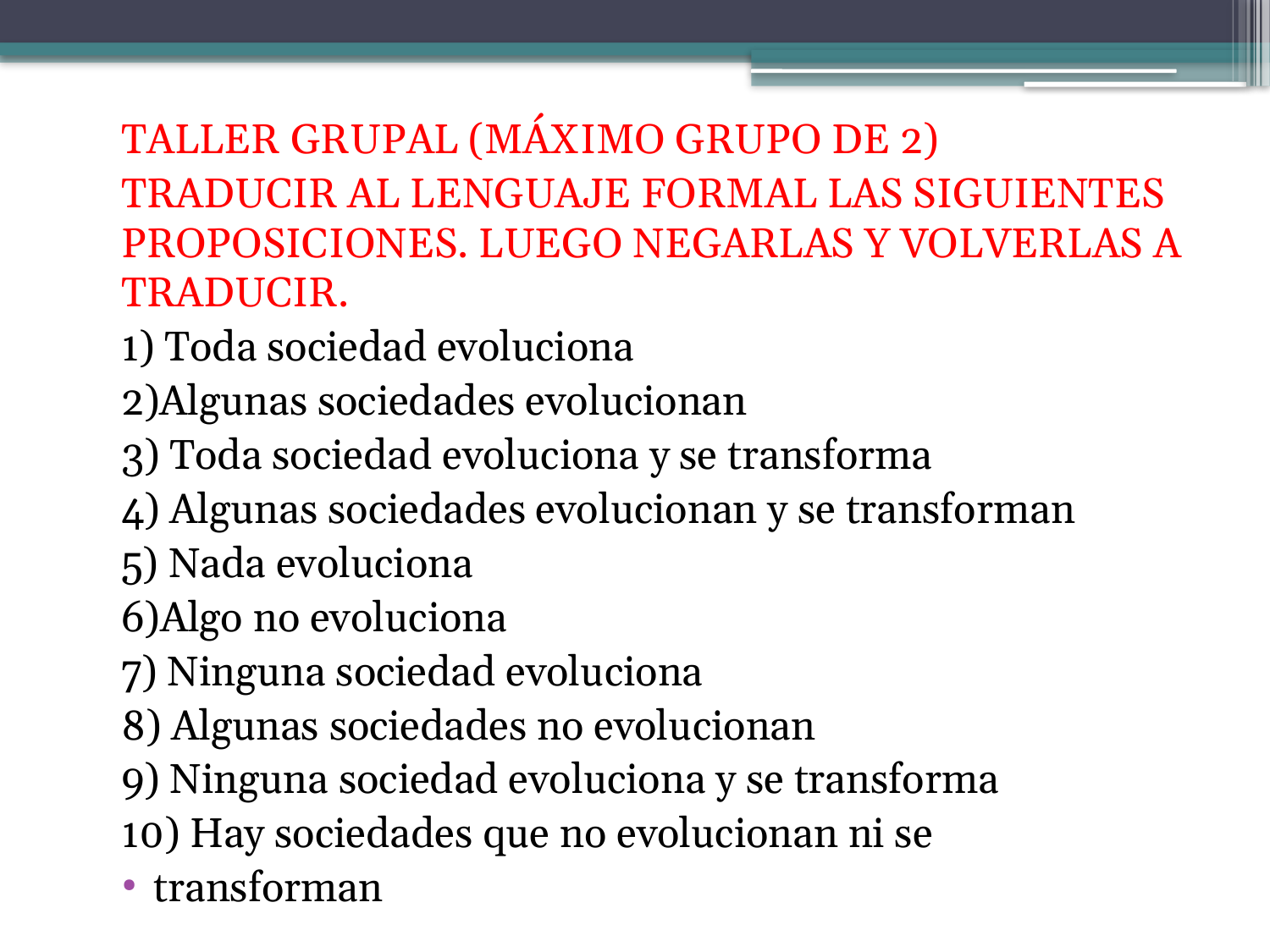

TALLER GRUPAL (MÁXIMO GRUPO DE 2)
TRADUCIR AL LENGUAJE FORMAL LAS SIGUIENTES PROPOSICIONES. LUEGO NEGARLAS Y VOLVERLAS A TRADUCIR.
1) Toda sociedad evoluciona
2)Algunas sociedades evolucionan
3) Toda sociedad evoluciona y se transforma
4) Algunas sociedades evolucionan y se transforman
5) Nada evoluciona
6)Algo no evoluciona
7) Ninguna sociedad evoluciona
8) Algunas sociedades no evolucionan
9) Ninguna sociedad evoluciona y se transforma
10) Hay sociedades que no evolucionan ni se
transforman